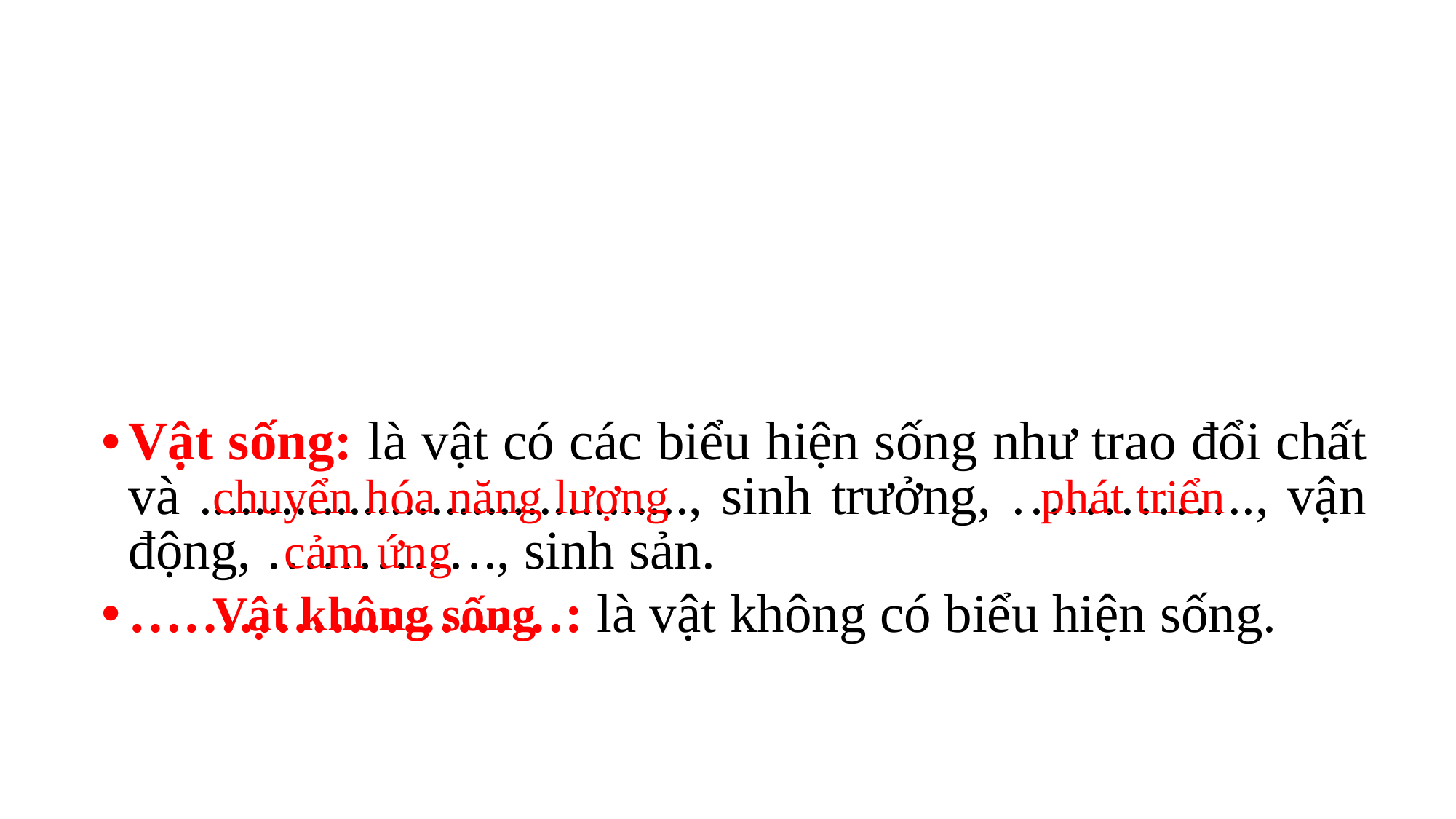

2.  VẬT SỐNG VÀ VẬT KHÔNG SỐNG
Vật sống: là vật có các biểu hiện sống như trao đổi chất và ...................................., sinh trưởng, ………….., vận động, …………., sinh sản.
……………………: là vật không có biểu hiện sống.
phát triển
chuyển hóa năng lượng
cảm ứng
Vật không sống